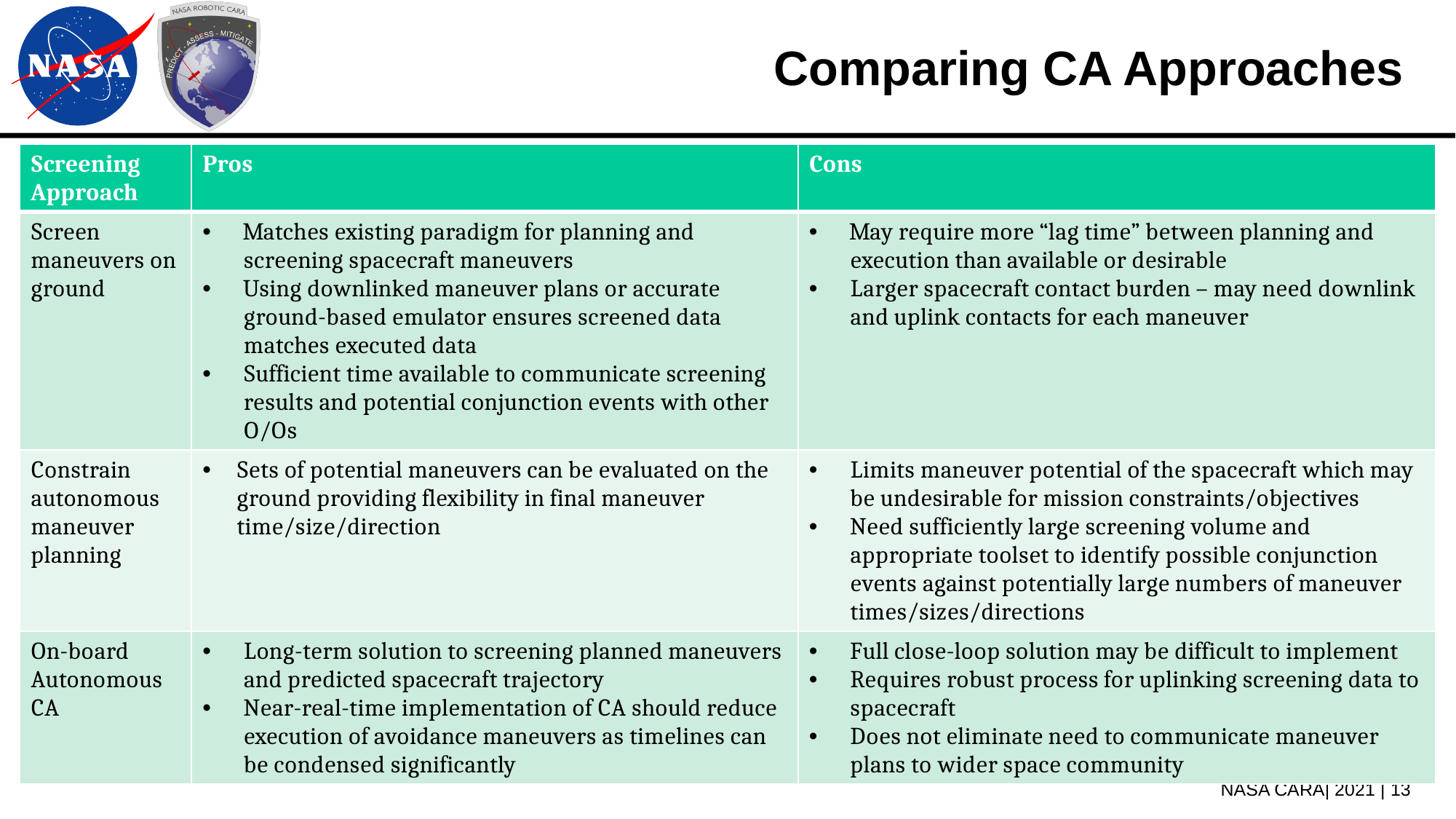

# Comparing CA Approaches
| Screening Approach | Pros | Cons |
| --- | --- | --- |
| Screen maneuvers on ground | Matches existing paradigm for planning and screening spacecraft maneuvers Using downlinked maneuver plans or accurate ground-based emulator ensures screened data matches executed data Sufficient time available to communicate screening results and potential conjunction events with other O/Os | May require more “lag time” between planning and execution than available or desirable Larger spacecraft contact burden – may need downlink and uplink contacts for each maneuver |
| Constrain autonomous maneuver planning | Sets of potential maneuvers can be evaluated on the ground providing flexibility in final maneuver time/size/direction | Limits maneuver potential of the spacecraft which may be undesirable for mission constraints/objectives Need sufficiently large screening volume and appropriate toolset to identify possible conjunction events against potentially large numbers of maneuver times/sizes/directions |
| On-board Autonomous CA | Long-term solution to screening planned maneuvers and predicted spacecraft trajectory Near-real-time implementation of CA should reduce execution of avoidance maneuvers as timelines can be condensed significantly | Full close-loop solution may be difficult to implement Requires robust process for uplinking screening data to spacecraft Does not eliminate need to communicate maneuver plans to wider space community |